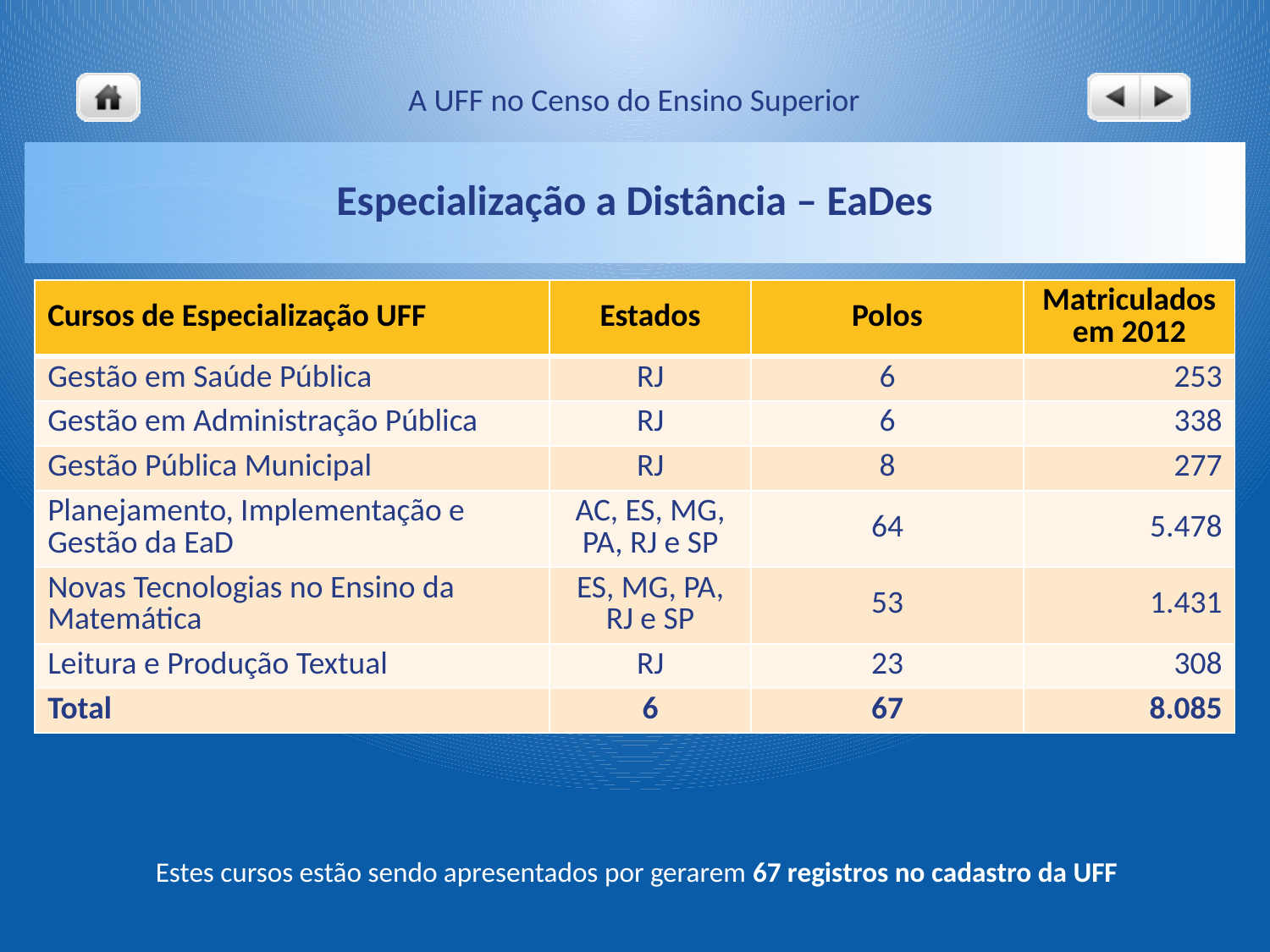

# Especialização a Distância – EaDes
| Cursos de Especialização UFF | Estados | Polos | Matriculados em 2012 |
| --- | --- | --- | --- |
| Gestão em Saúde Pública | RJ | 6 | 253 |
| Gestão em Administração Pública | RJ | 6 | 338 |
| Gestão Pública Municipal | RJ | 8 | 277 |
| Planejamento, Implementação e Gestão da EaD | AC, ES, MG, PA, RJ e SP | 64 | 5.478 |
| Novas Tecnologias no Ensino da Matemática | ES, MG, PA, RJ e SP | 53 | 1.431 |
| Leitura e Produção Textual | RJ | 23 | 308 |
| Total | 6 | 67 | 8.085 |
Estes cursos estão sendo apresentados por gerarem 67 registros no cadastro da UFF